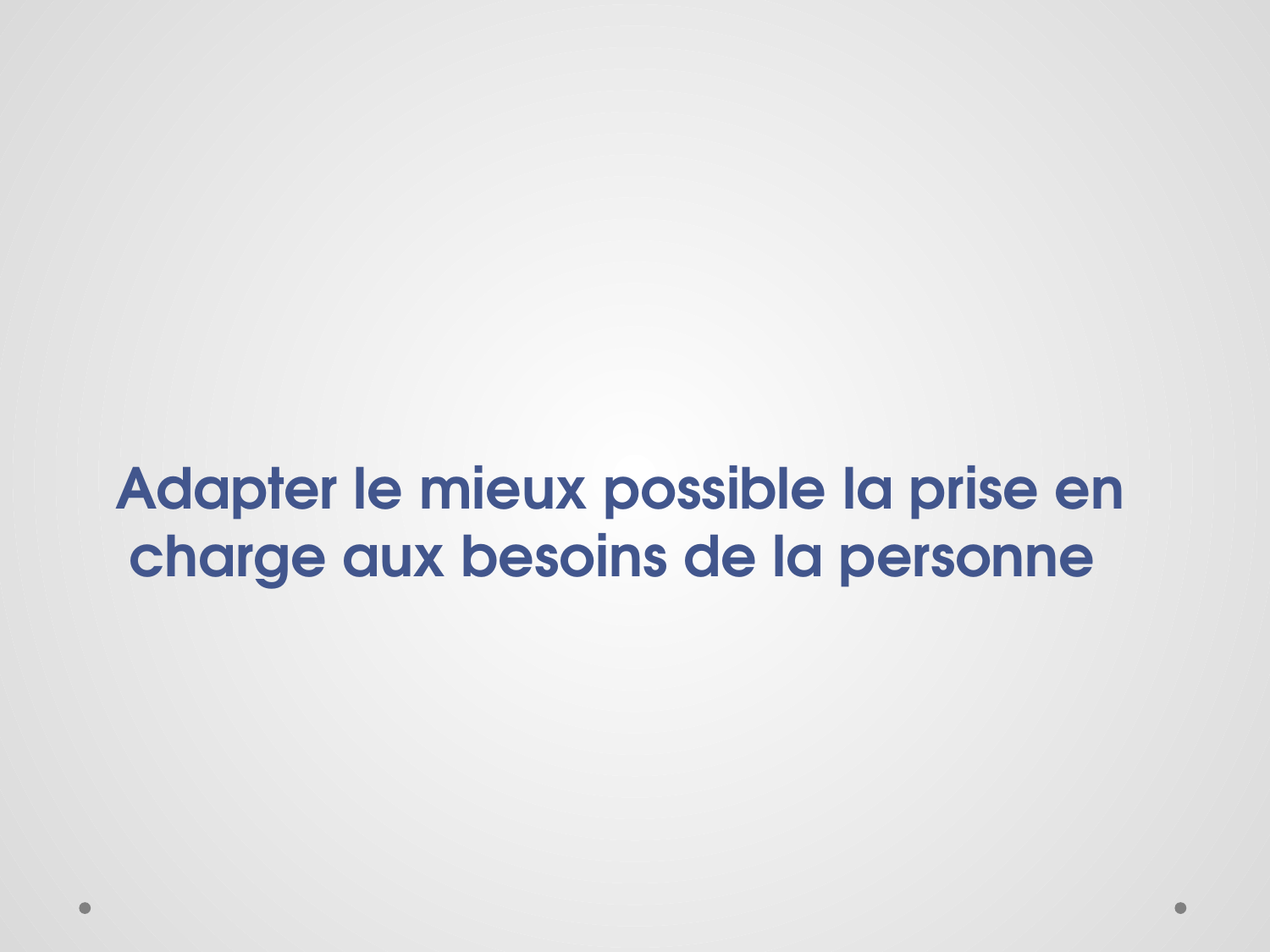

Adapter le mieux possible la prise en charge aux besoins de la personne